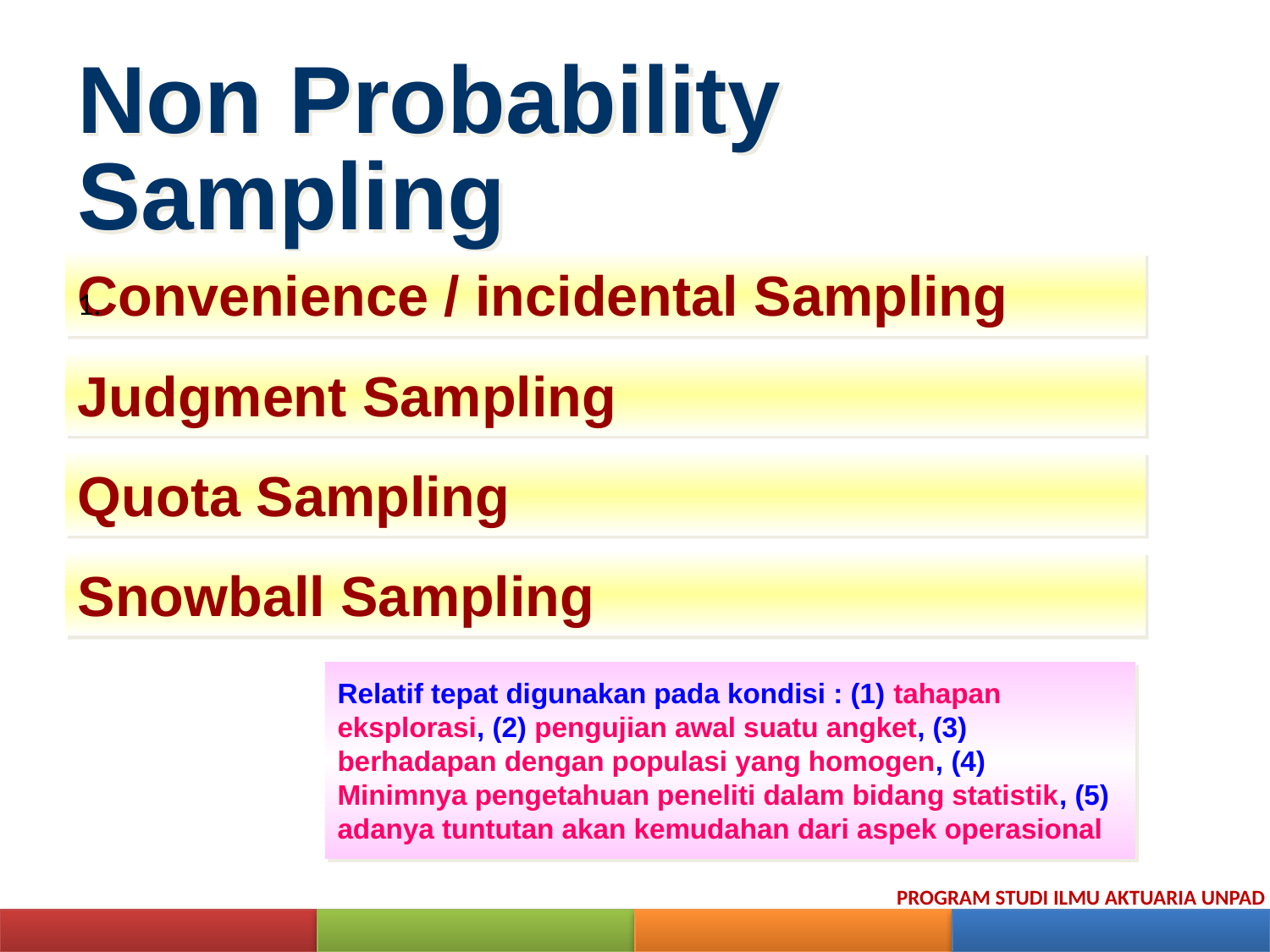

Non Probability Sampling
Convenience / incidental Sampling
1.
Judgment Sampling

Quota Sampling

Snowball Sampling

Relatif tepat digunakan pada kondisi : (1) tahapan eksplorasi, (2) pengujian awal suatu angket, (3) berhadapan dengan populasi yang homogen, (4) Minimnya pengetahuan peneliti dalam bidang statistik, (5) adanya tuntutan akan kemudahan dari aspek operasional
PROGRAM STUDI ILMU AKTUARIA UNPAD